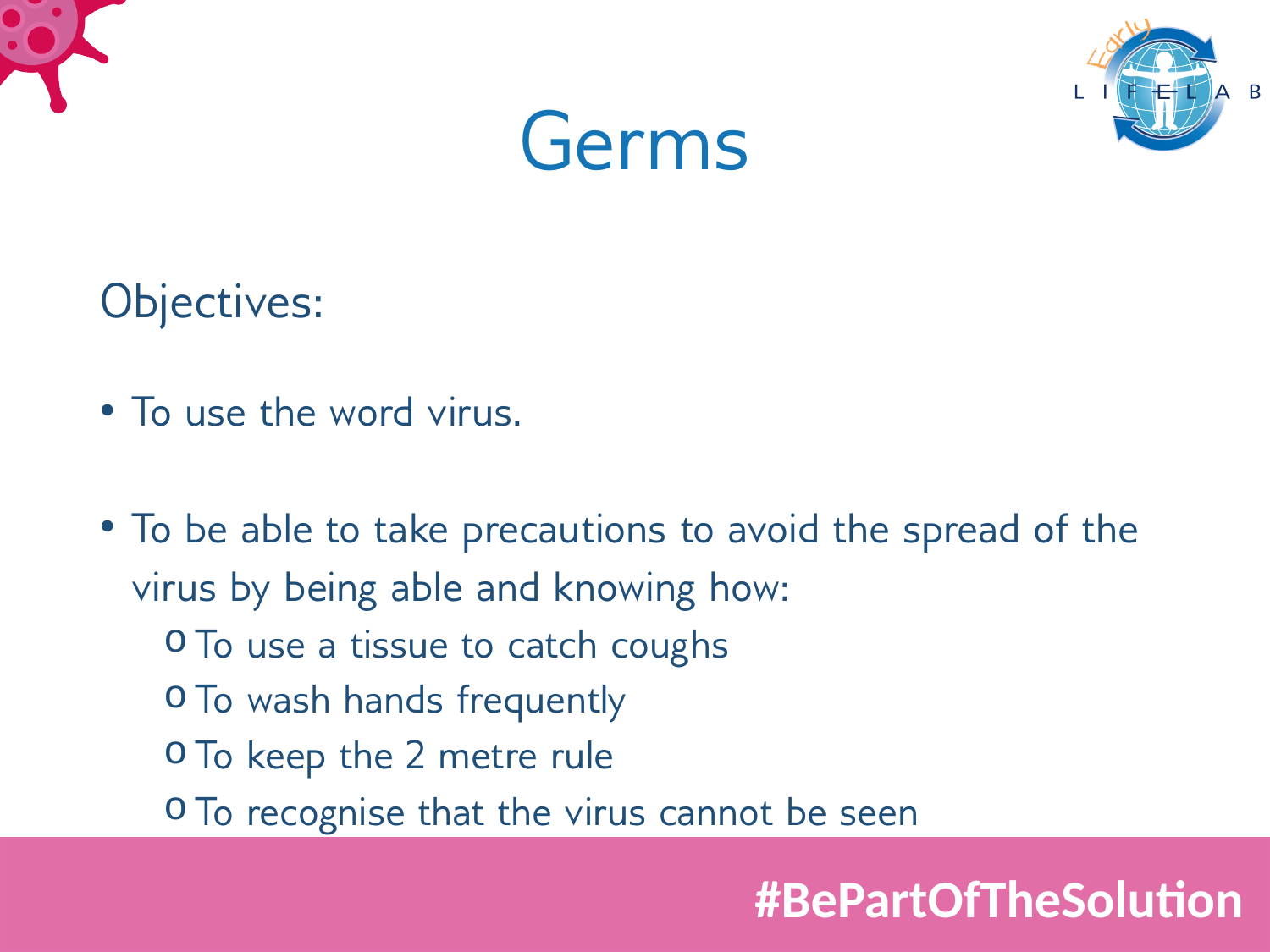

# Germs
Objectives:

To use the word virus.

To be able to take precautions to avoid the spread of the virus by being able and knowing how:
To use a tissue to catch coughs
To wash hands frequently
To keep the 2 metre rule
To recognise that the virus cannot be seen